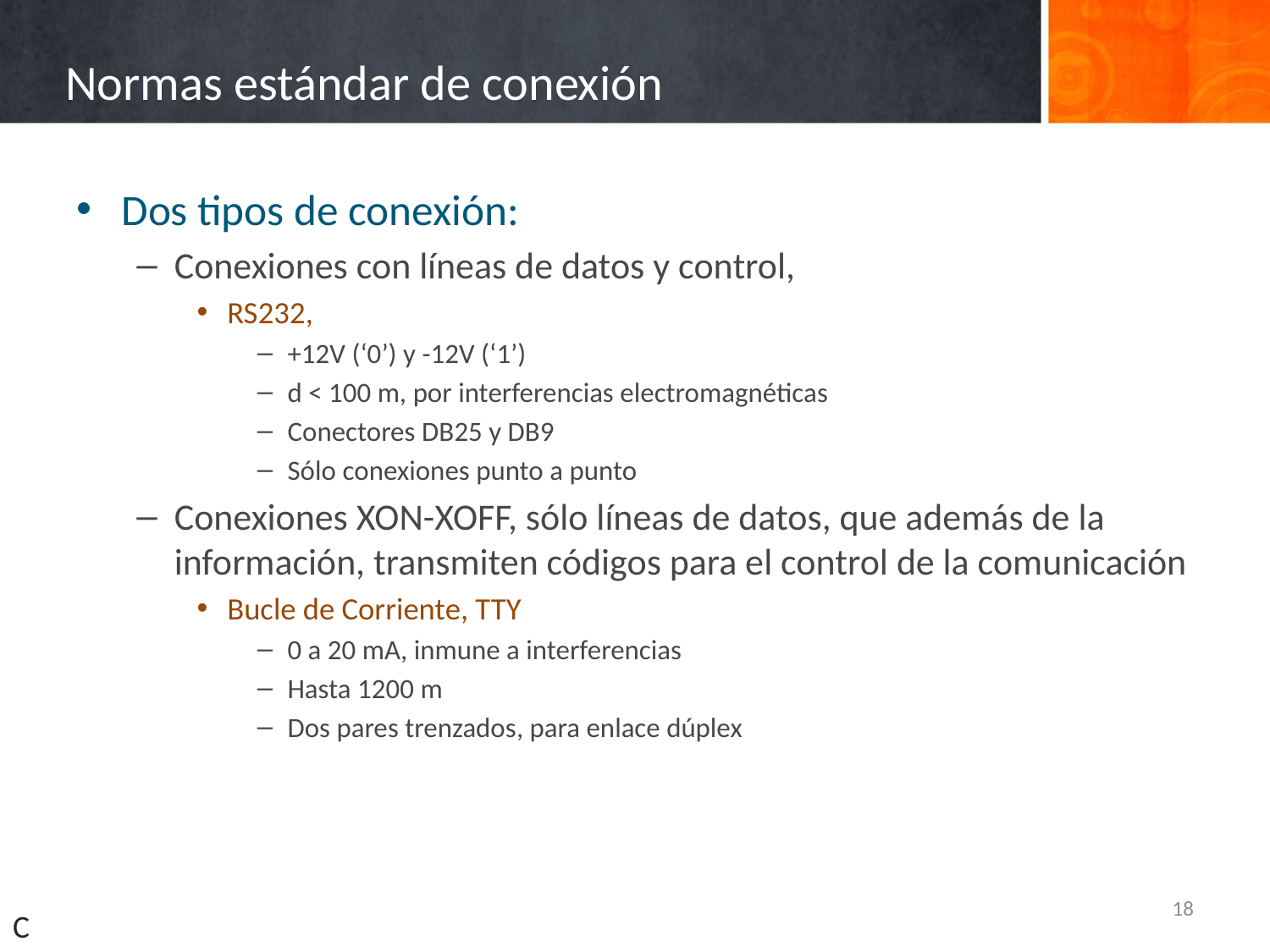

# Normas estándar de conexión
Dos tipos de conexión:
Conexiones con líneas de datos y control,
RS232,
+12V (‘0’) y -12V (‘1’)
d < 100 m, por interferencias electromagnéticas
Conectores DB25 y DB9
Sólo conexiones punto a punto
Conexiones XON-XOFF, sólo líneas de datos, que además de la información, transmiten códigos para el control de la comunicación
Bucle de Corriente, TTY
0 a 20 mA, inmune a interferencias
Hasta 1200 m
Dos pares trenzados, para enlace dúplex
18
C